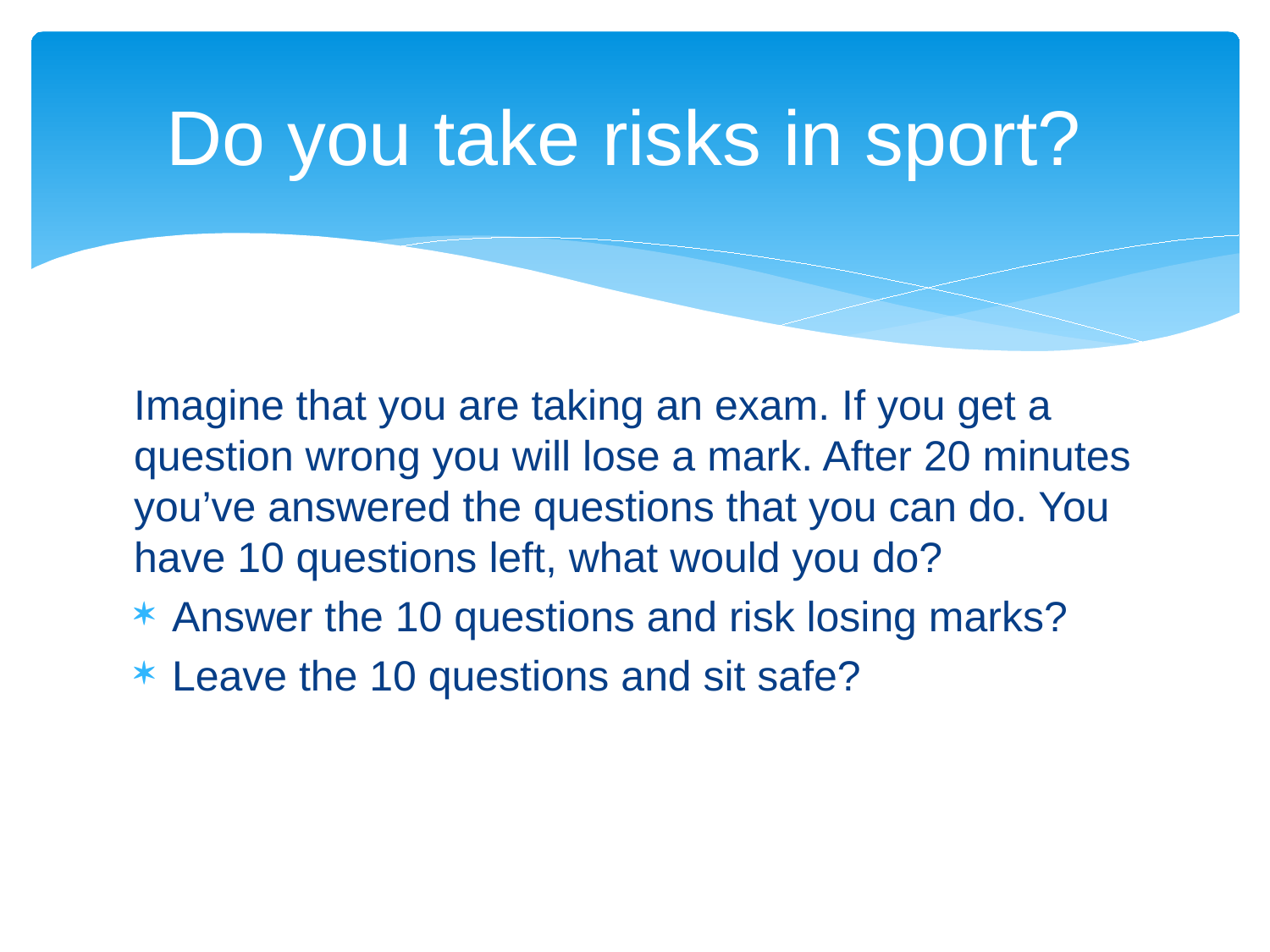

# Do you take risks in sport?
Imagine that you are taking an exam. If you get a question wrong you will lose a mark. After 20 minutes you’ve answered the questions that you can do. You have 10 questions left, what would you do?
Answer the 10 questions and risk losing marks?
Leave the 10 questions and sit safe?